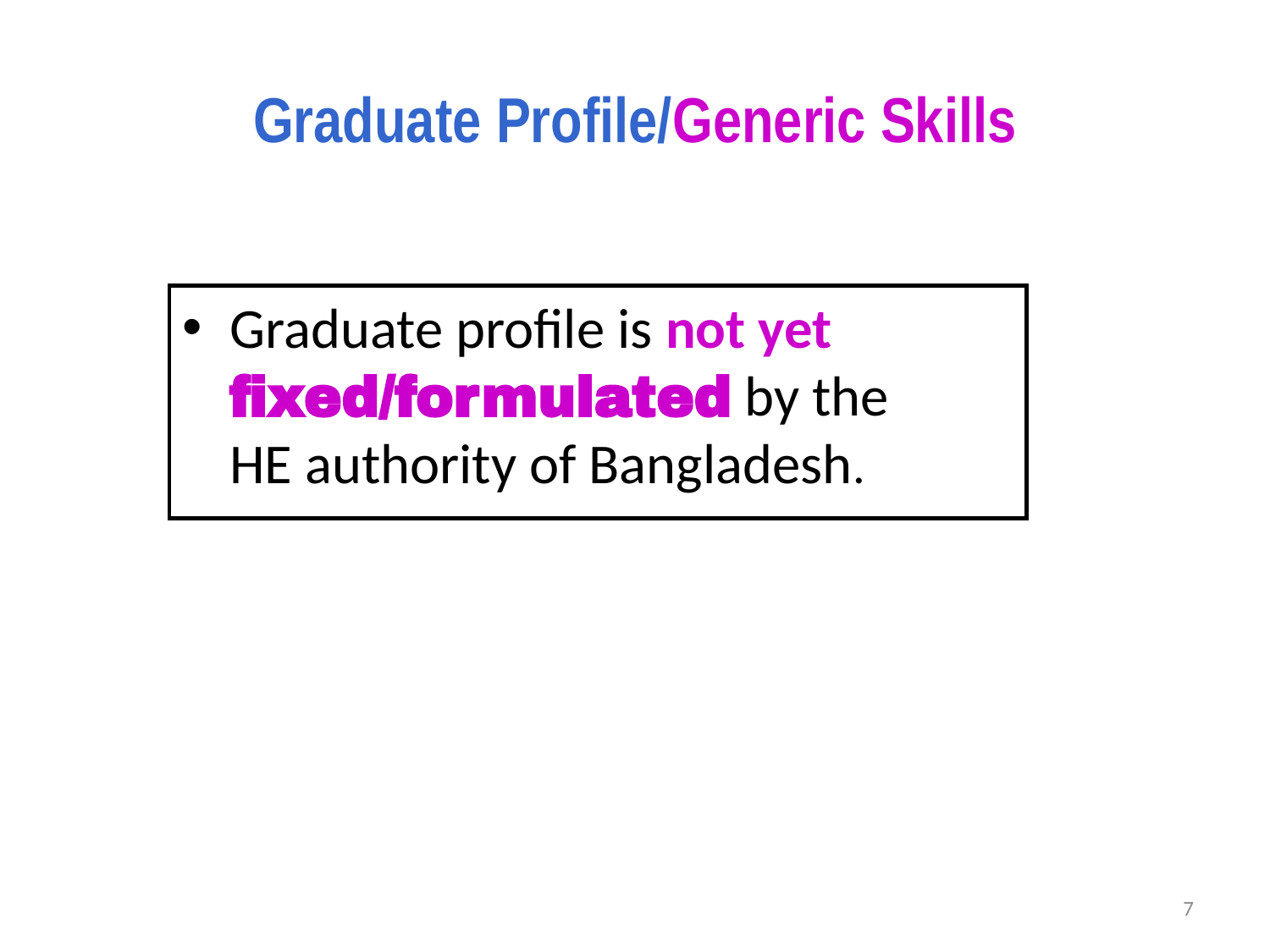

# Graduate Profile/Generic Skills
Graduate profile is not yet fixed/formulated by the
HE authority of Bangladesh.
7